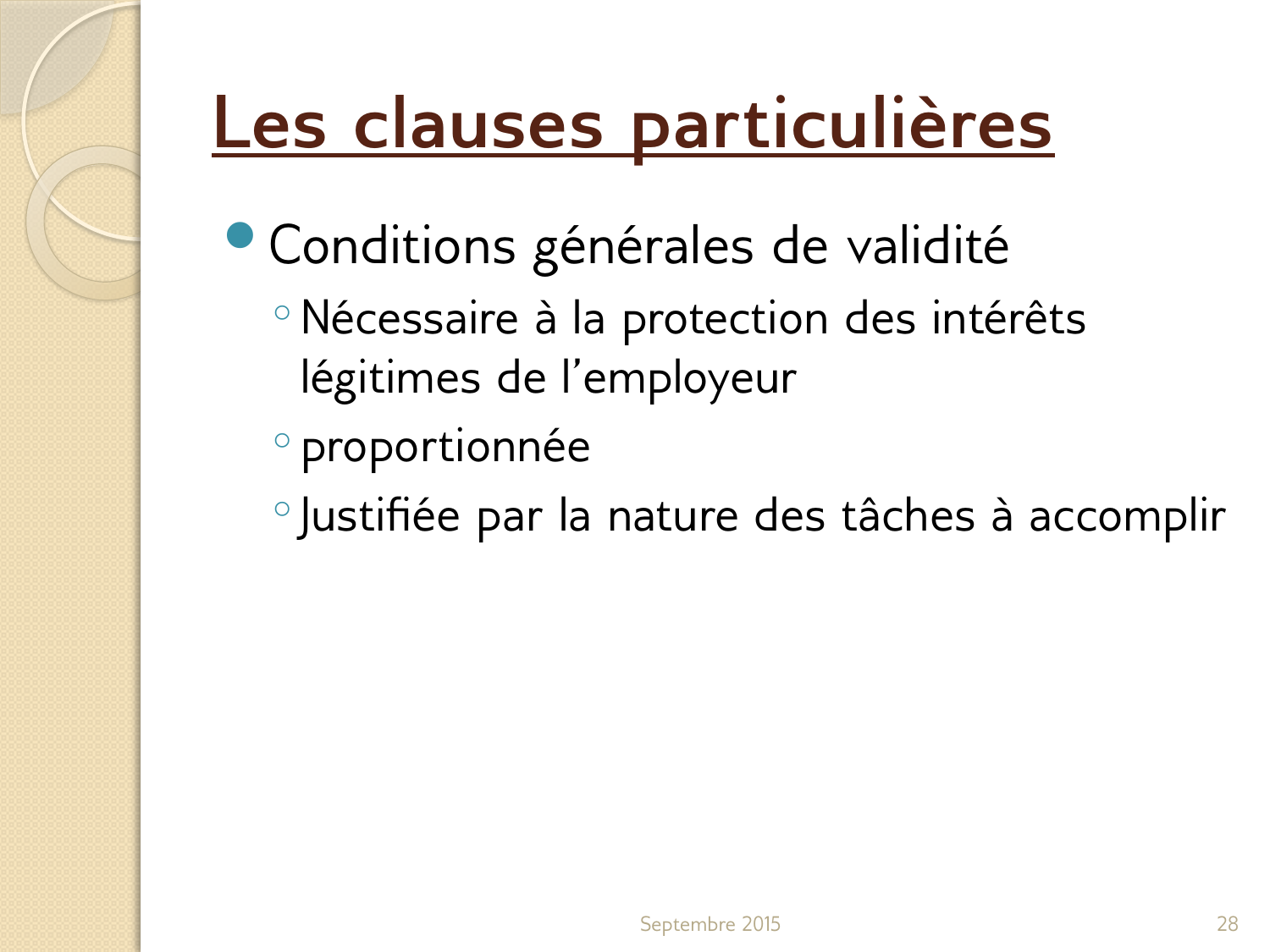

# Les clauses particulières
Conditions générales de validité
Nécessaire à la protection des intérêts légitimes de l’employeur
proportionnée
Justifiée par la nature des tâches à accomplir

Septembre 2015
28